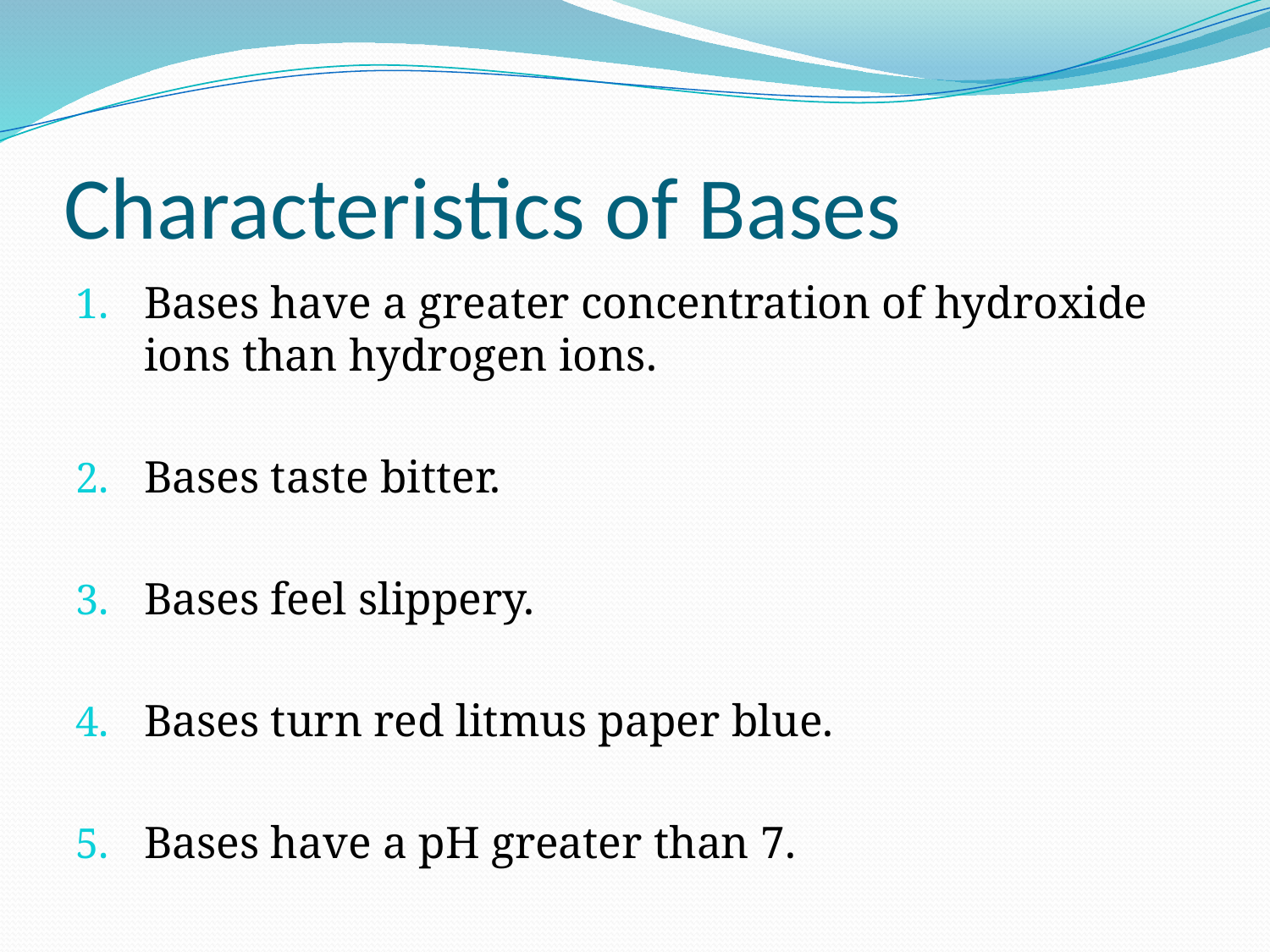

# Characteristics of Bases
Bases have a greater concentration of hydroxide ions than hydrogen ions.

Bases taste bitter.

Bases feel slippery.

Bases turn red litmus paper blue.

Bases have a pH greater than 7.